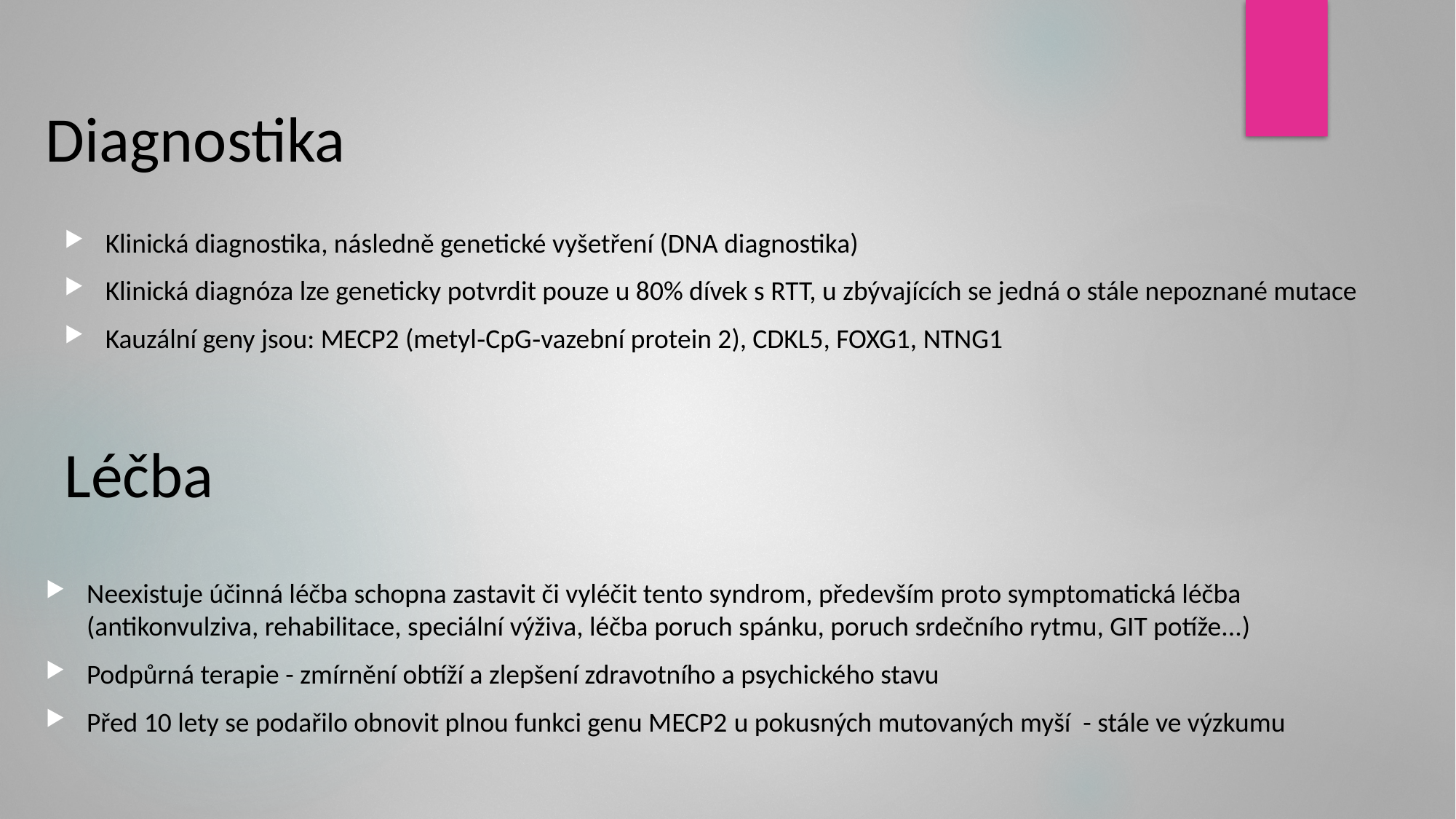

# Diagnostika
Klinická diagnostika, následně genetické vyšetření (DNA diagnostika)
Klinická diagnóza lze geneticky potvrdit pouze u 80% dívek s RTT, u zbývajících se jedná o stále nepoznané mutace
Kauzální geny jsou: MECP2 (metyl‑CpG‑vazební protein 2), CDKL5, FOXG1, NTNG1

Léčba
Neexistuje účinná léčba schopna zastavit či vyléčit tento syndrom, především proto symptomatická léčba (antikonvulziva, rehabilitace, speciální výživa, léčba poruch spánku, poruch srdečního rytmu, GIT potíže...)
Podpůrná terapie - zmírnění obtíží a zlepšení zdravotního a psychického stavu
Před 10 lety se podařilo obnovit plnou funkci genu MECP2 u pokusných mutovaných myší  - stále ve výzkumu